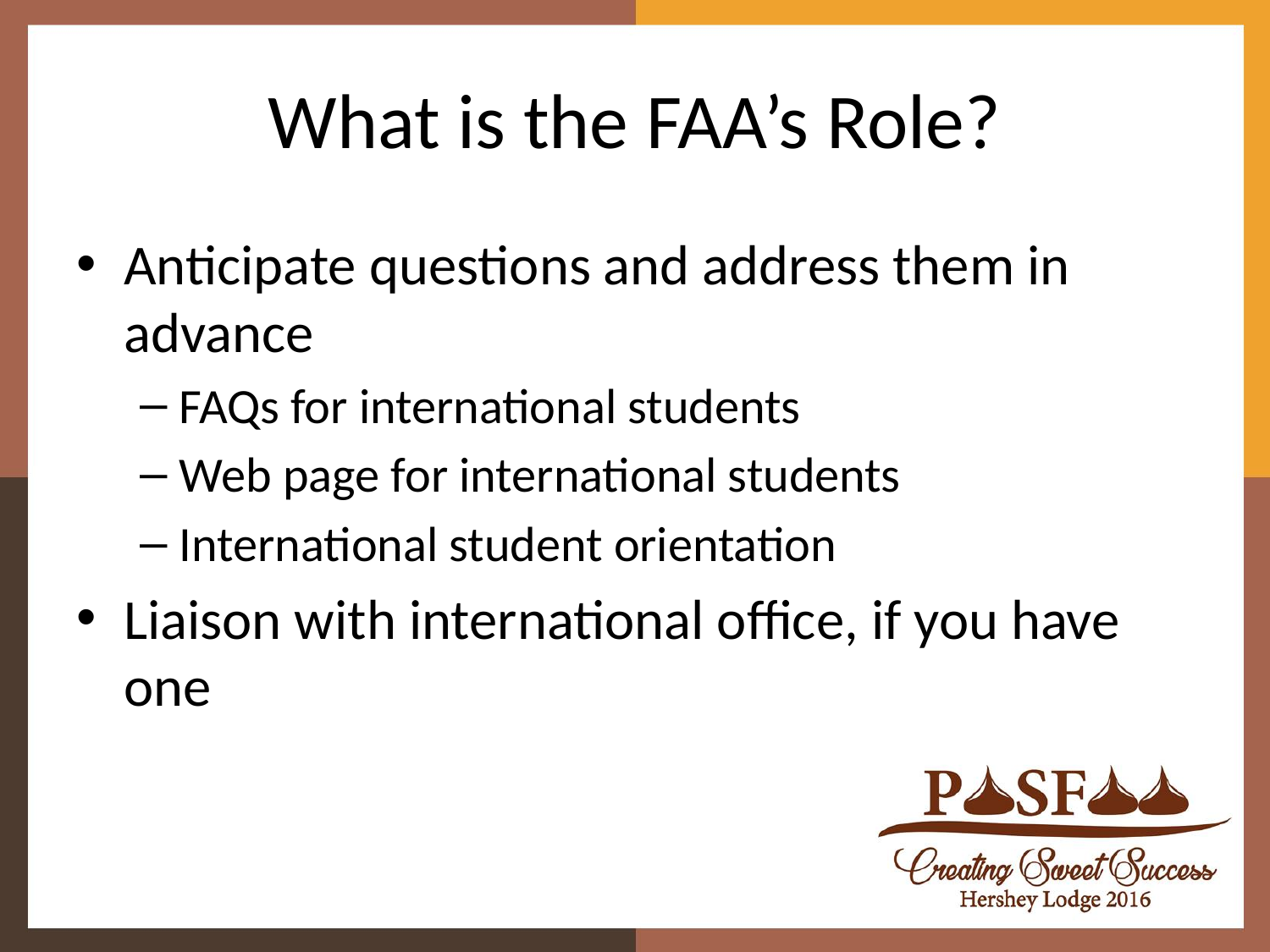

# What is the FAA’s Role?
Anticipate questions and address them in advance
FAQs for international students
Web page for international students
International student orientation
Liaison with international office, if you have one